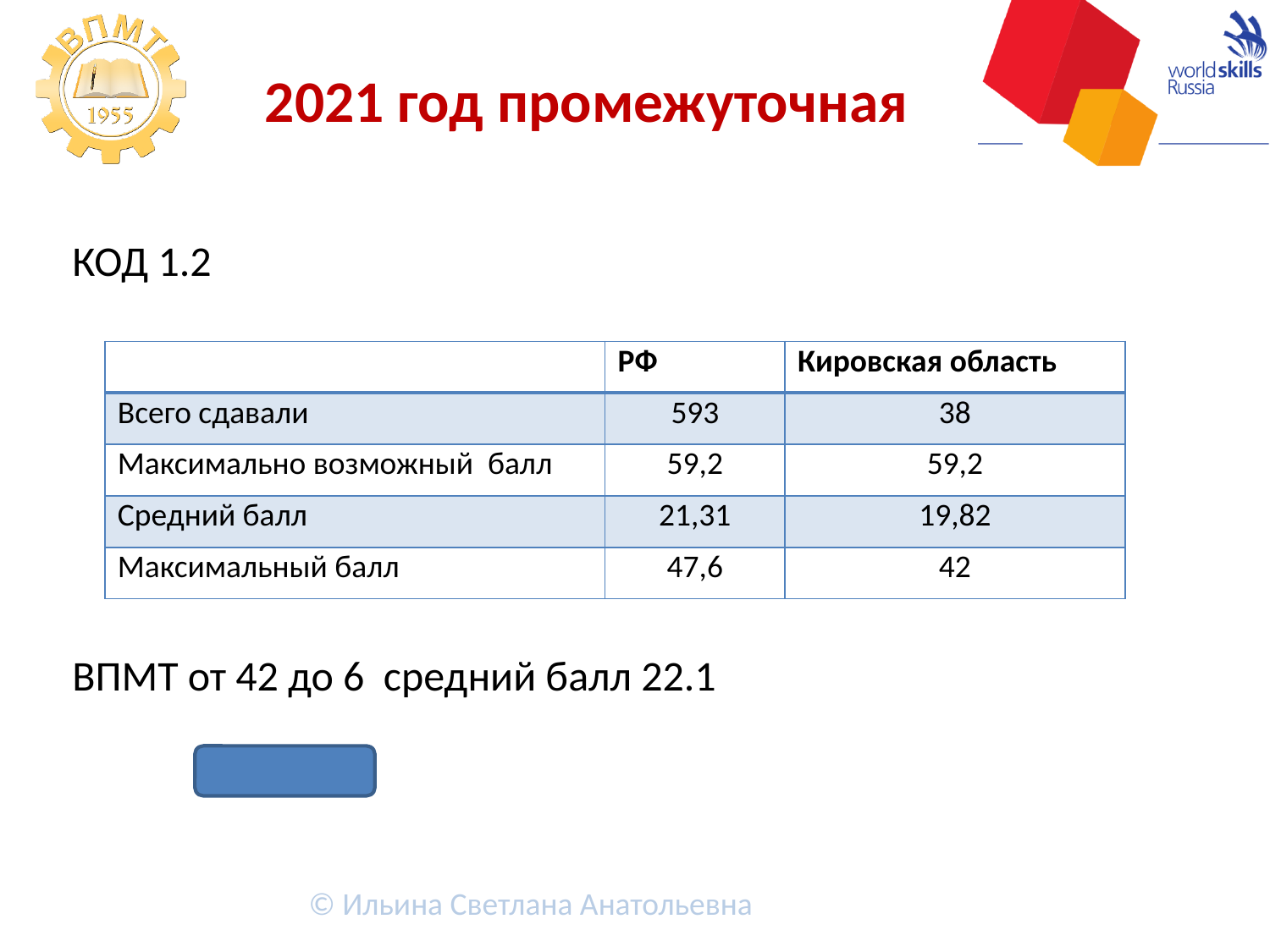

# 2021 год промежуточная

КОД 1.2

ВПМТ от 42 до 6  средний балл 22.1

|  | РФ | Кировская область |
| --- | --- | --- |
| Всего сдавали | 593 | 38 |
| Максимально возможный балл | 59,2 | 59,2 |
| Средний балл | 21,31 | 19,82 |
| Максимальный балл | 47,6 | 42 |